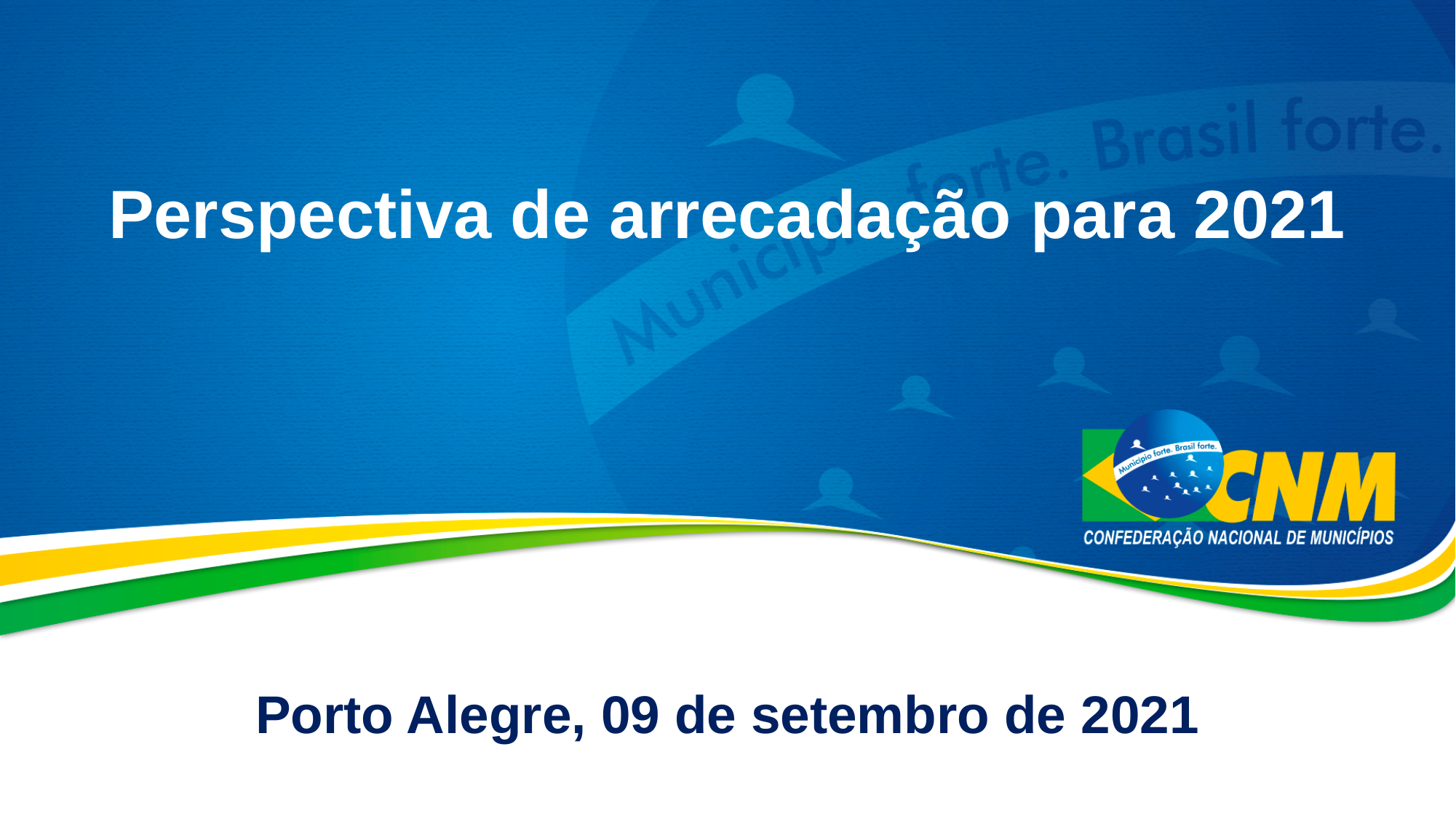

# Perspectiva de arrecadação para 2021
Porto Alegre, 09 de setembro de 2021